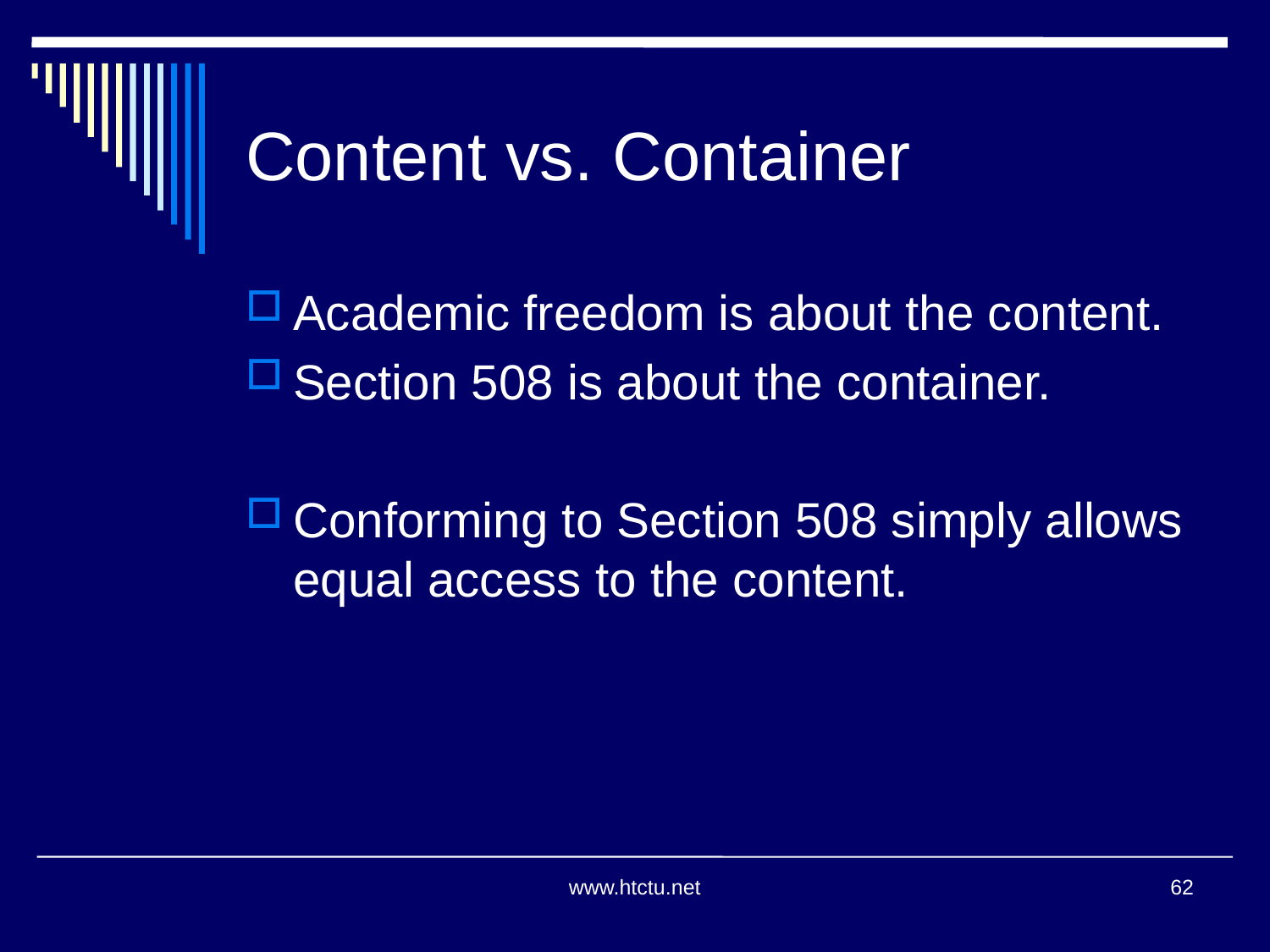

# Content vs. Container
Academic freedom is about the content.
Section 508 is about the container.

Conforming to Section 508 simply allows equal access to the content.

www.htctu.net
62